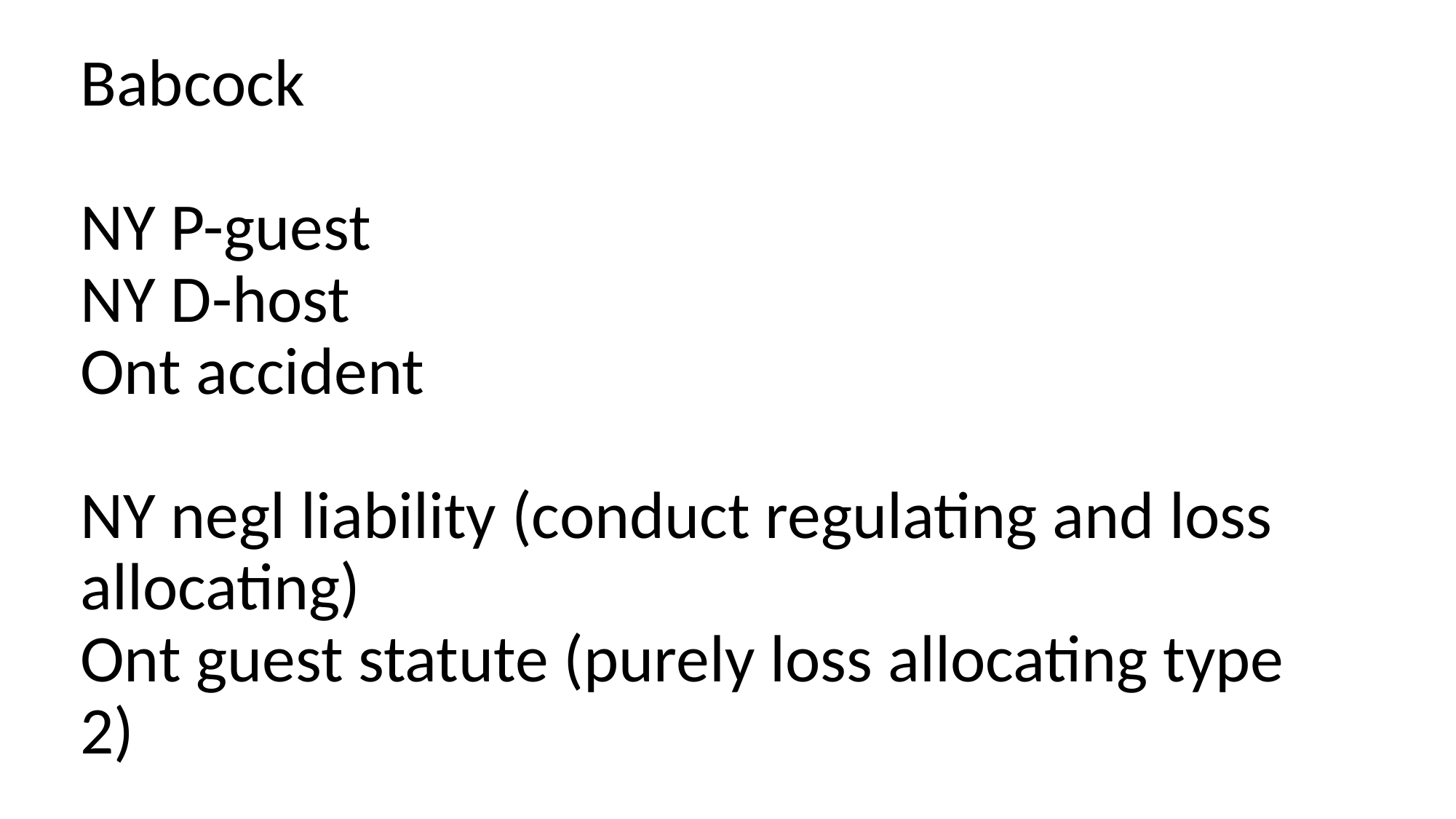

# Babcock NY P-guest NY D-host Ont accident NY negl liability (conduct regulating and loss allocating) Ont guest statute (purely loss allocating type 2)